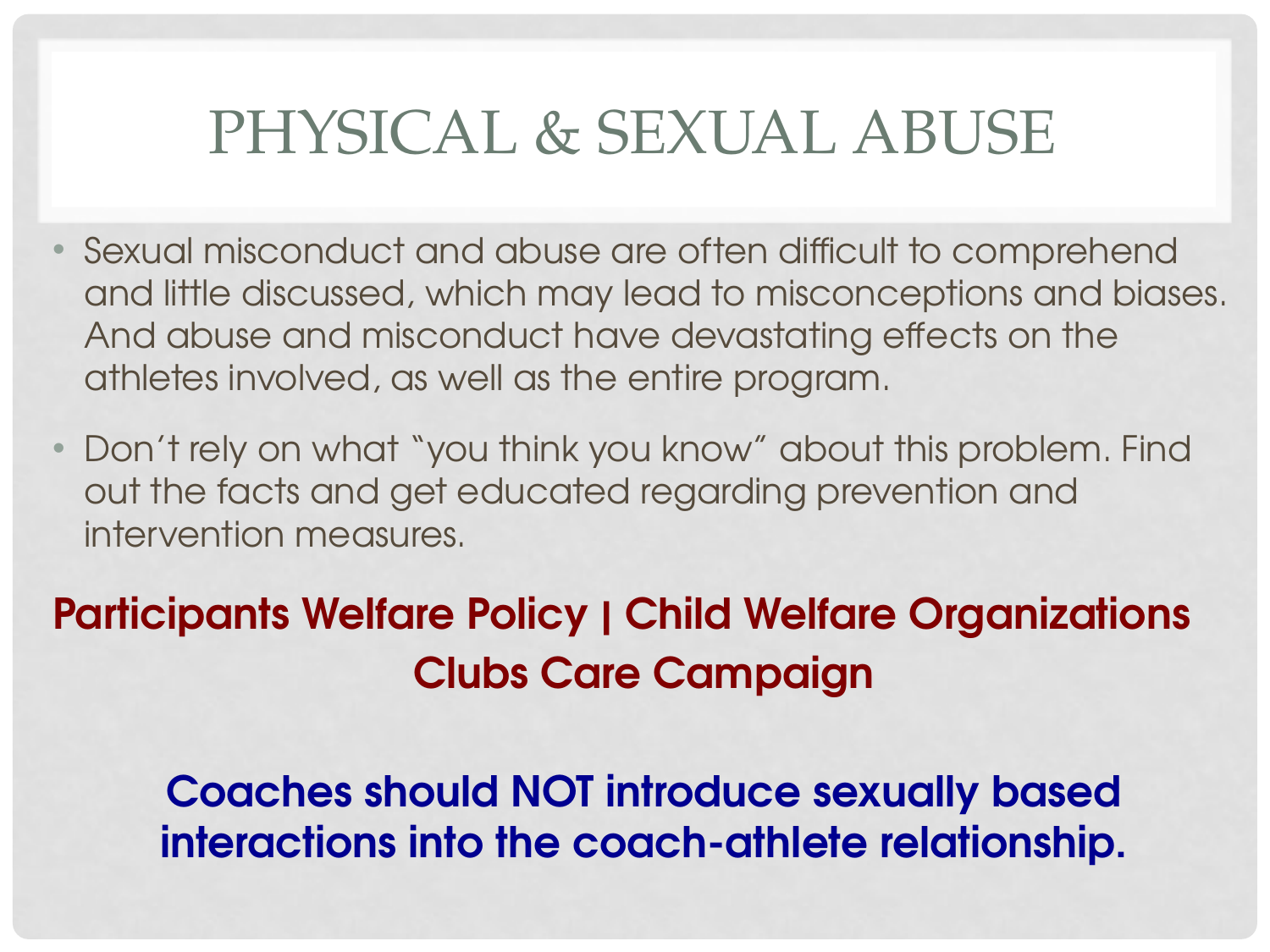

# Physical & sexual abuse
Sexual misconduct and abuse are often difficult to comprehend and little discussed, which may lead to misconceptions and biases. And abuse and misconduct have devastating effects on the athletes involved, as well as the entire program.

Don’t rely on what “you think you know” about this problem. Find out the facts and get educated regarding prevention and intervention measures.

Participants Welfare Policy | Child Welfare Organizations
Clubs Care Campaign

Coaches should NOT introduce sexually based interactions into the coach-athlete relationship.